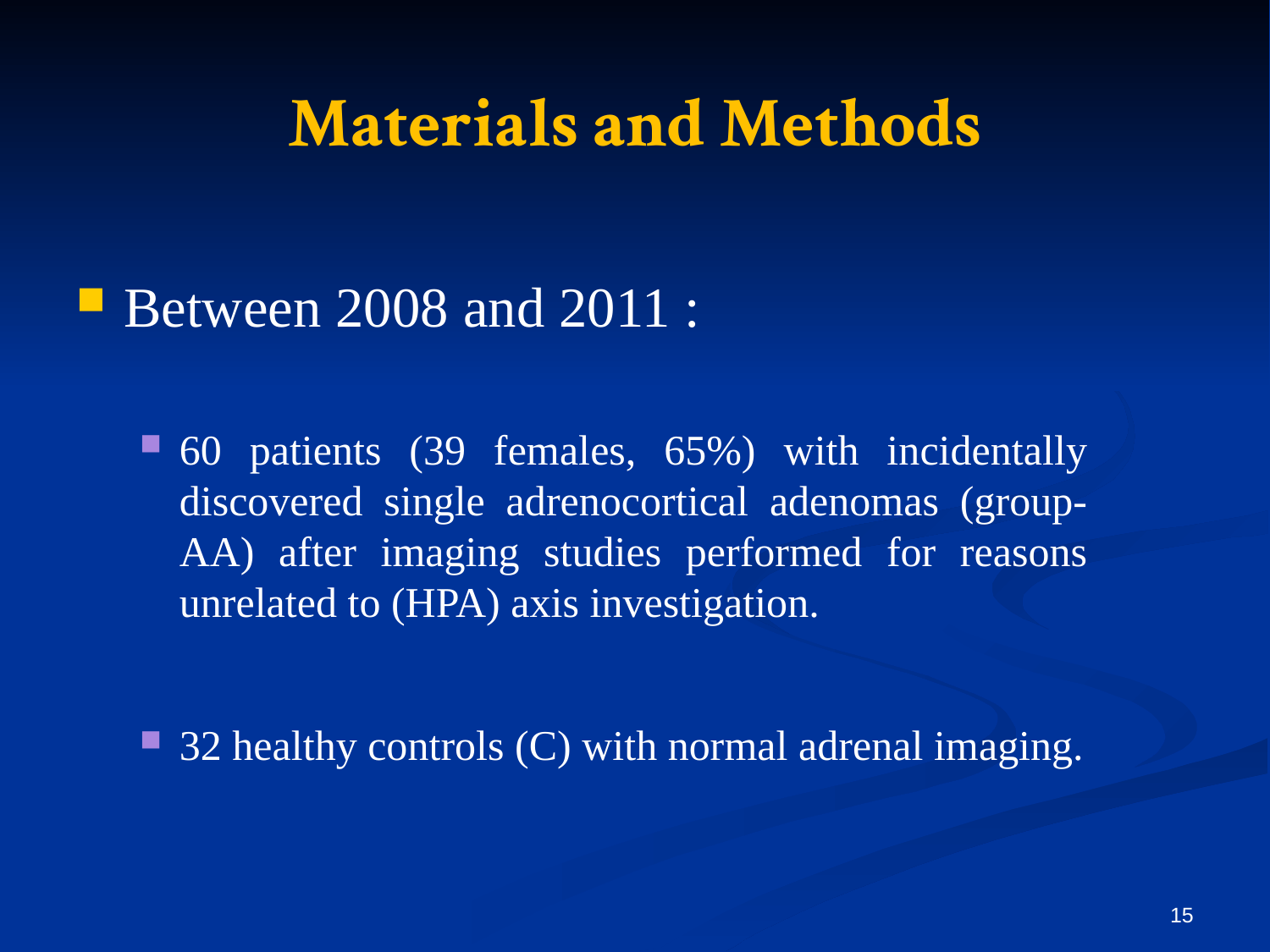

# Materials and Methods
Between 2008 and 2011 :

60 patients (39 females, 65%) with incidentally discovered single adrenocortical adenomas (group-AA) after imaging studies performed for reasons unrelated to (HPA) axis investigation.

32 healthy controls (C) with normal adrenal imaging.

15